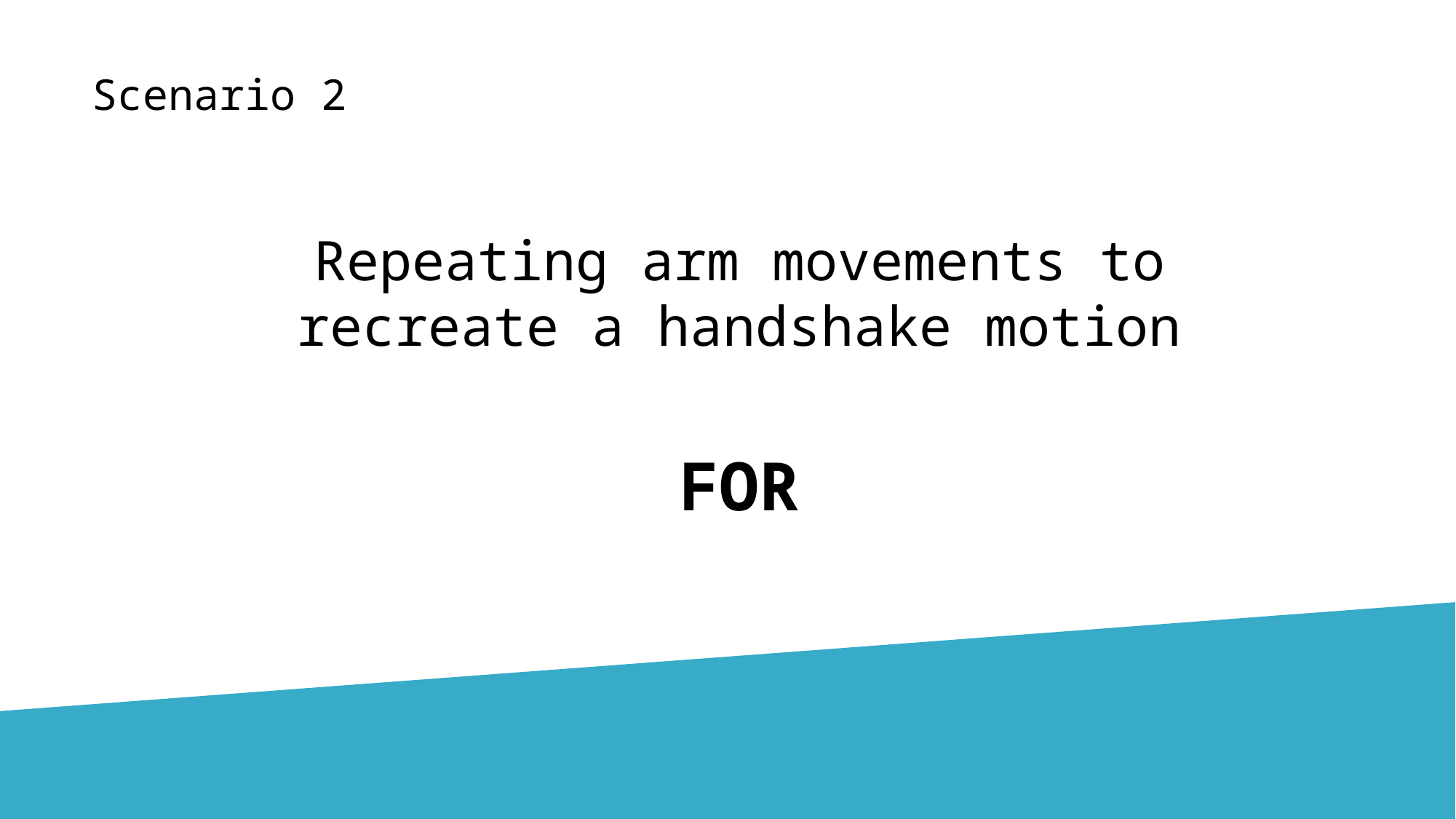

Scenario 2
Repeating arm movements to recreate a handshake motion
FOR